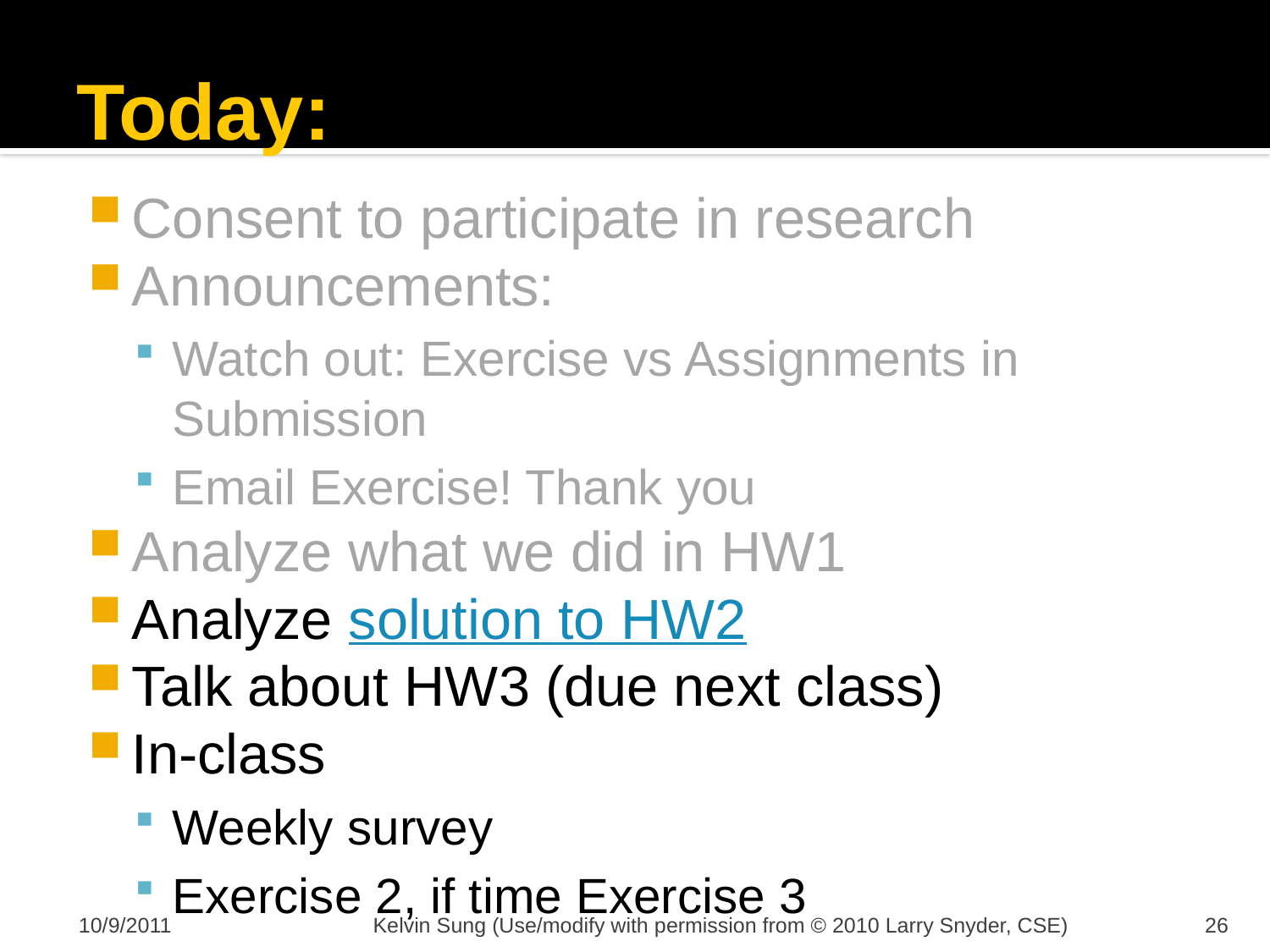

# Today:
Consent to participate in research
Announcements:
Watch out: Exercise vs Assignments in Submission
Email Exercise! Thank you
Analyze what we did in HW1
Analyze solution to HW2
Talk about HW3 (due next class)
In-class
Weekly survey
Exercise 2, if time Exercise 3
10/9/2011
Kelvin Sung (Use/modify with permission from © 2010 Larry Snyder, CSE)
26